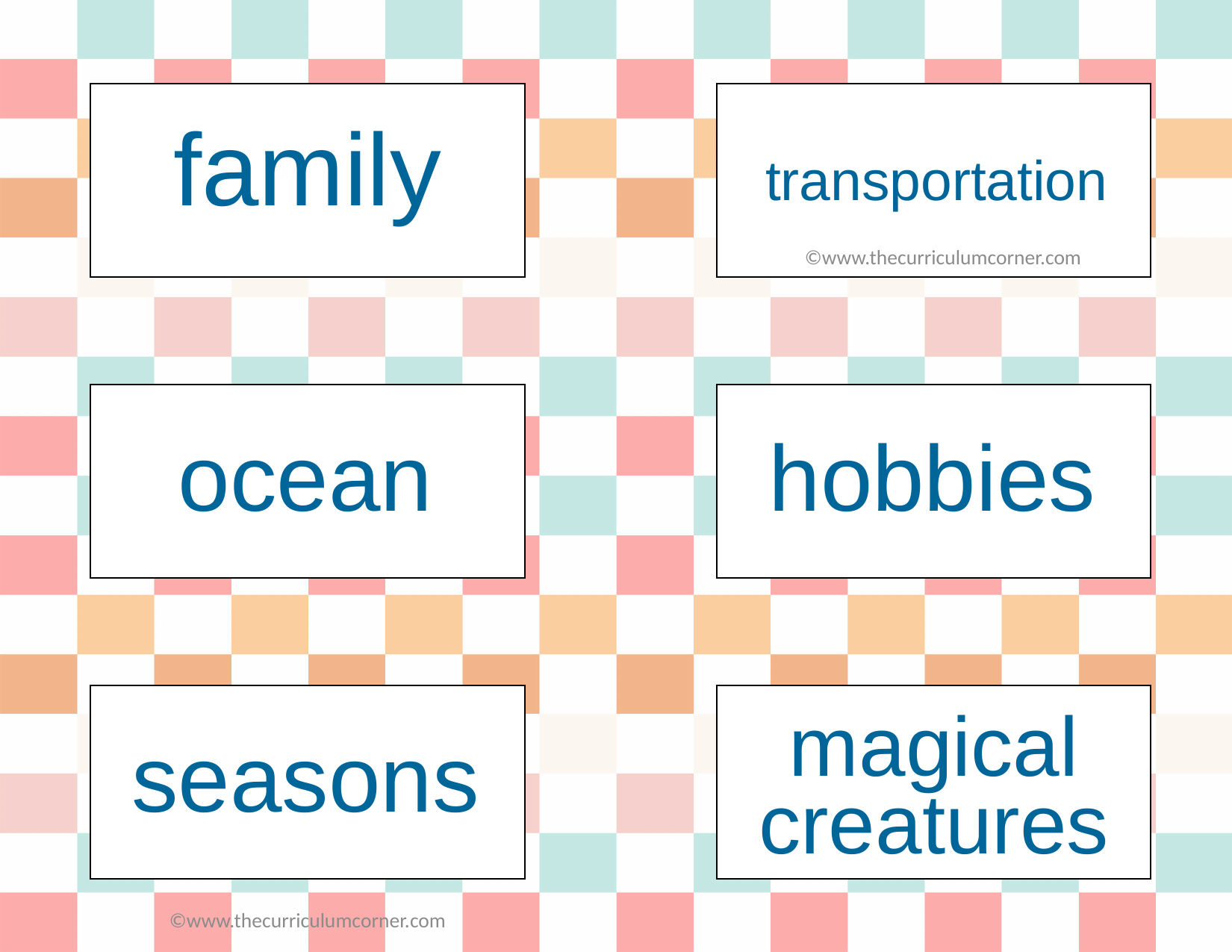

transportation
family
©www.thecurriculumcorner.com

ocean
hobbies

magical creatures
seasons
©www.thecurriculumcorner.com